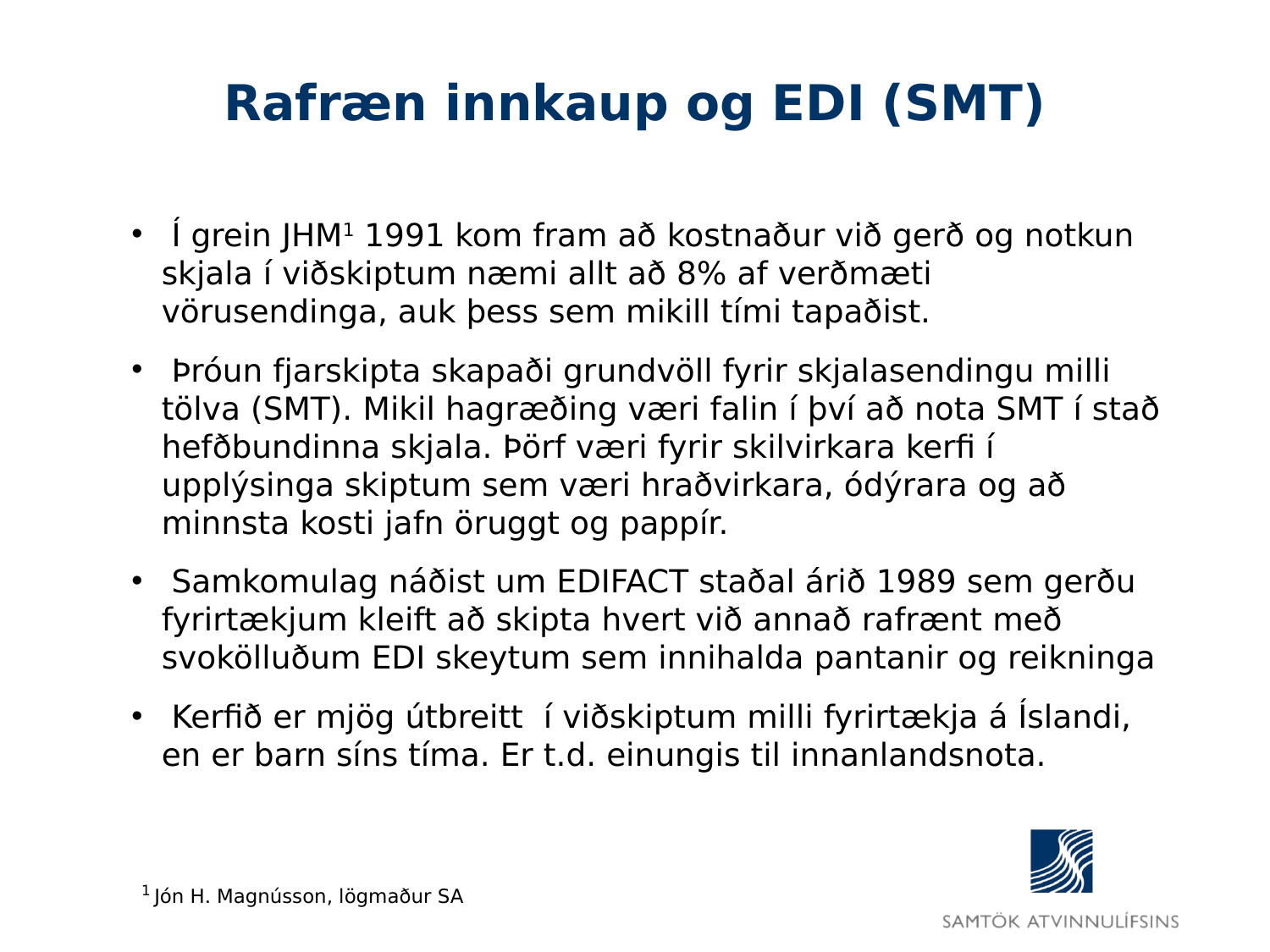

# Rafræn innkaup og EDI (SMT)
 Í grein JHM1 1991 kom fram að kostnaður við gerð og notkun skjala í viðskiptum næmi allt að 8% af verðmæti vörusendinga, auk þess sem mikill tími tapaðist.
 Þróun fjarskipta skapaði grundvöll fyrir skjalasendingu milli tölva (SMT). Mikil hagræðing væri falin í því að nota SMT í stað hefðbundinna skjala. Þörf væri fyrir skilvirkara kerfi í upplýsinga skiptum sem væri hraðvirkara, ódýrara og að minnsta kosti jafn öruggt og pappír.
 Samkomulag náðist um EDIFACT staðal árið 1989 sem gerðu fyrirtækjum kleift að skipta hvert við annað rafrænt með svokölluðum EDI skeytum sem innihalda pantanir og reikninga
 Kerfið er mjög útbreitt  í viðskiptum milli fyrirtækja á Íslandi, en er barn síns tíma. Er t.d. einungis til innanlandsnota.
1 Jón H. Magnússon, lögmaður SA